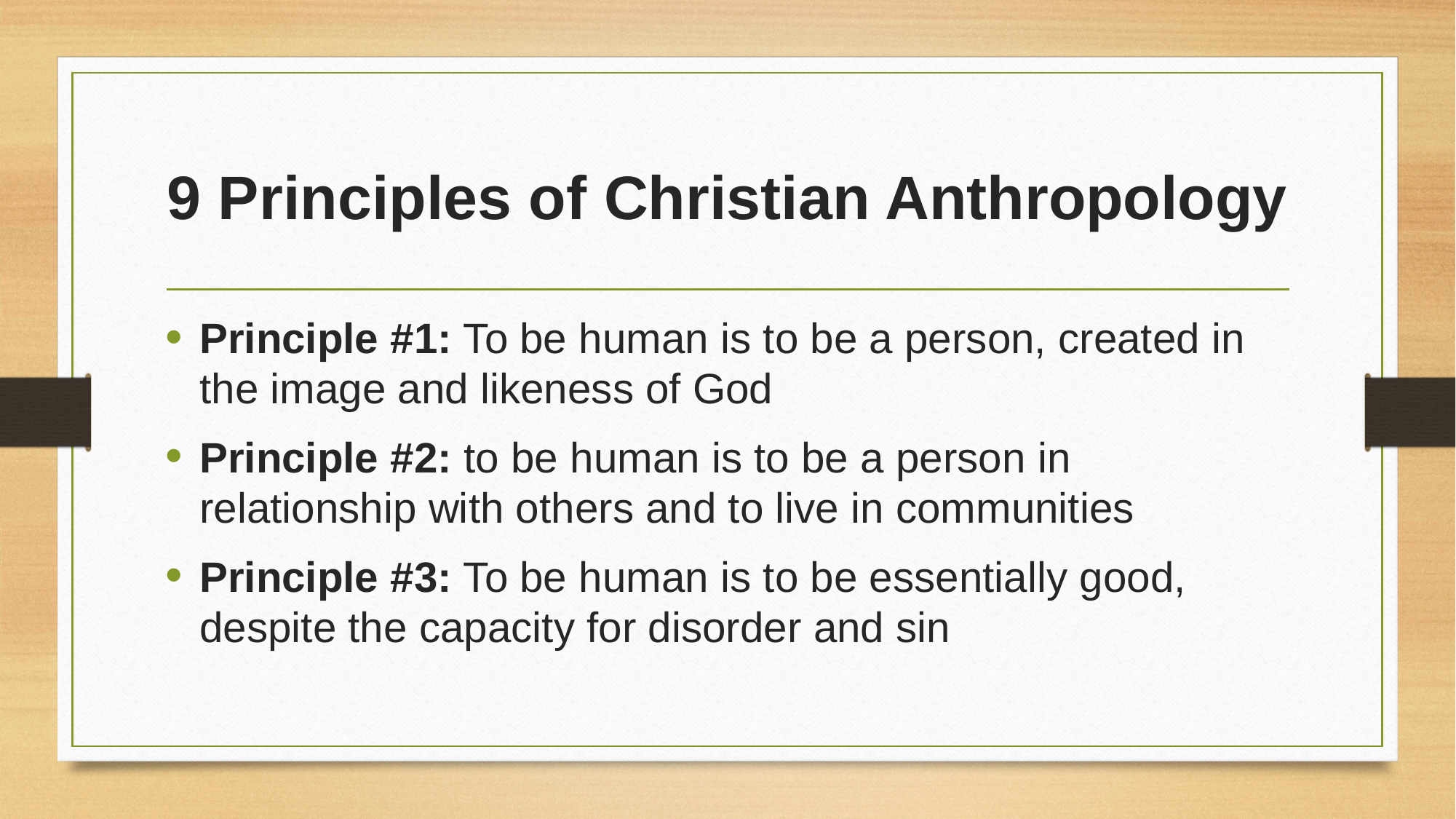

# 9 Principles of Christian Anthropology
Principle #1: To be human is to be a person, created in the image and likeness of God
Principle #2: to be human is to be a person in relationship with others and to live in communities
Principle #3: To be human is to be essentially good, despite the capacity for disorder and sin